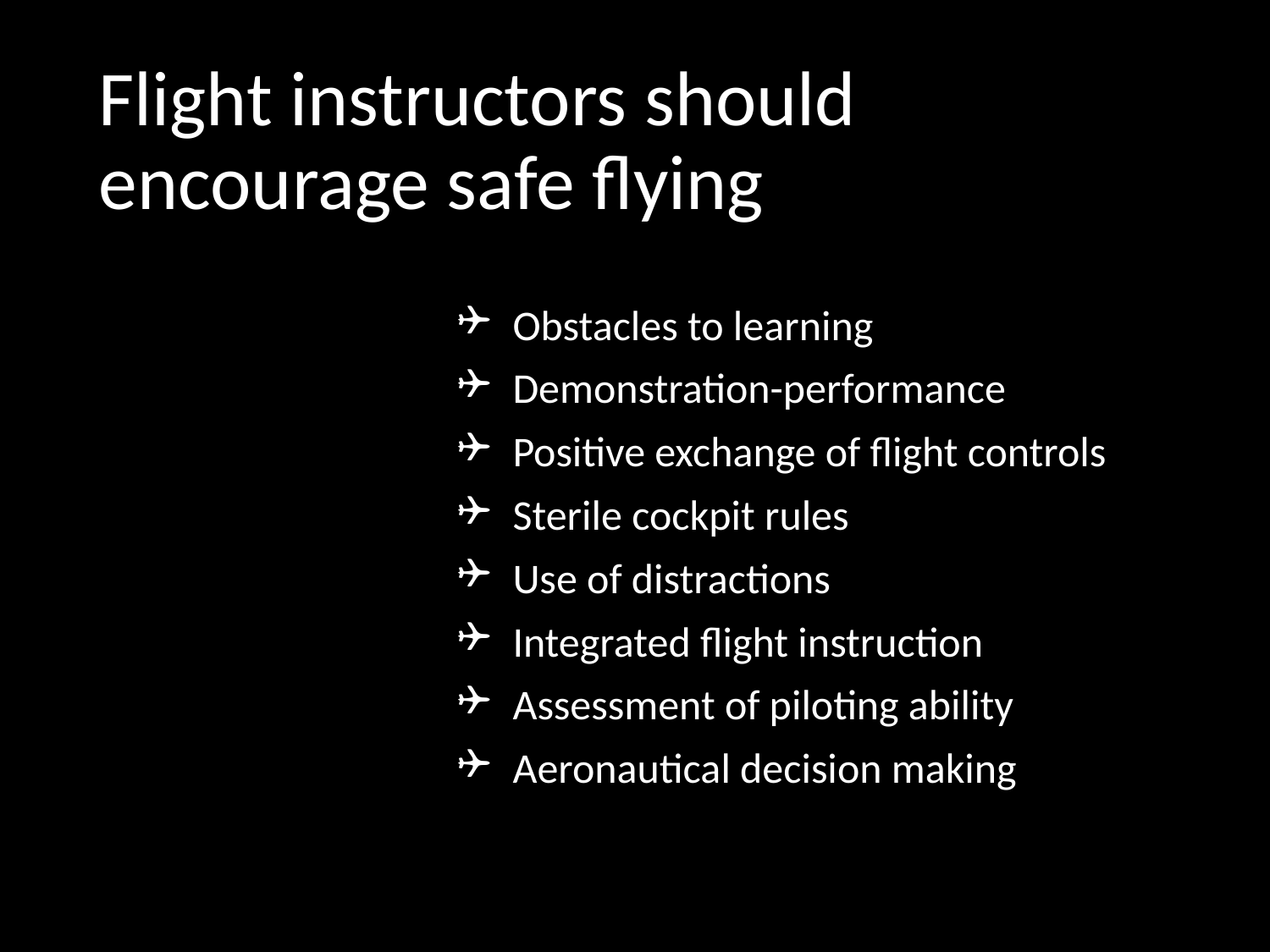

# Flight instructors should encourage safe flying
Obstacles to learning
Demonstration-performance
Positive exchange of flight controls
Sterile cockpit rules
Use of distractions
Integrated flight instruction
Assessment of piloting ability
Aeronautical decision making